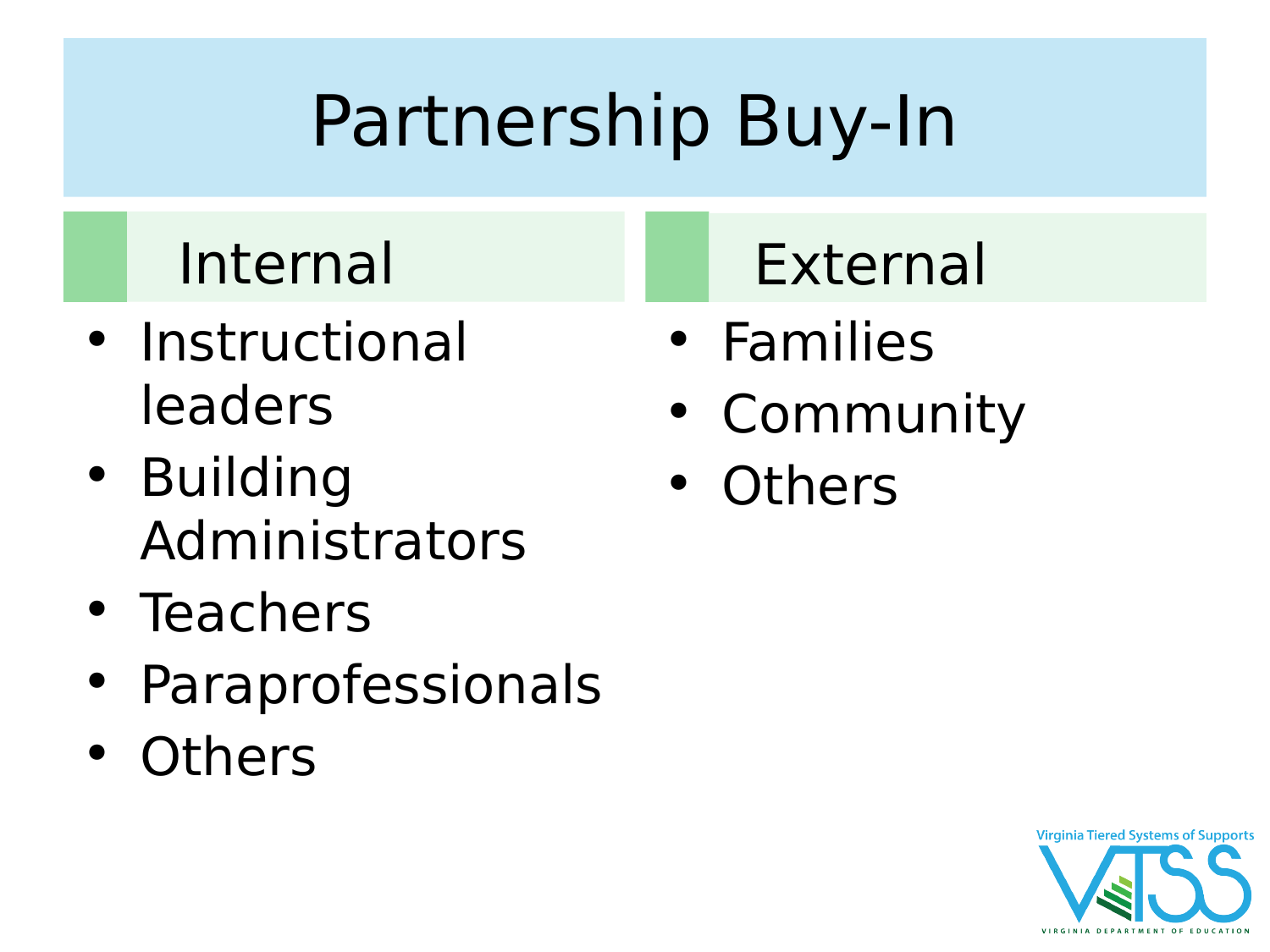

# Partnership Buy-In
   Internal
External
Instructional leaders
Building Administrators
Teachers
Paraprofessionals
Others
Families
Community
Others